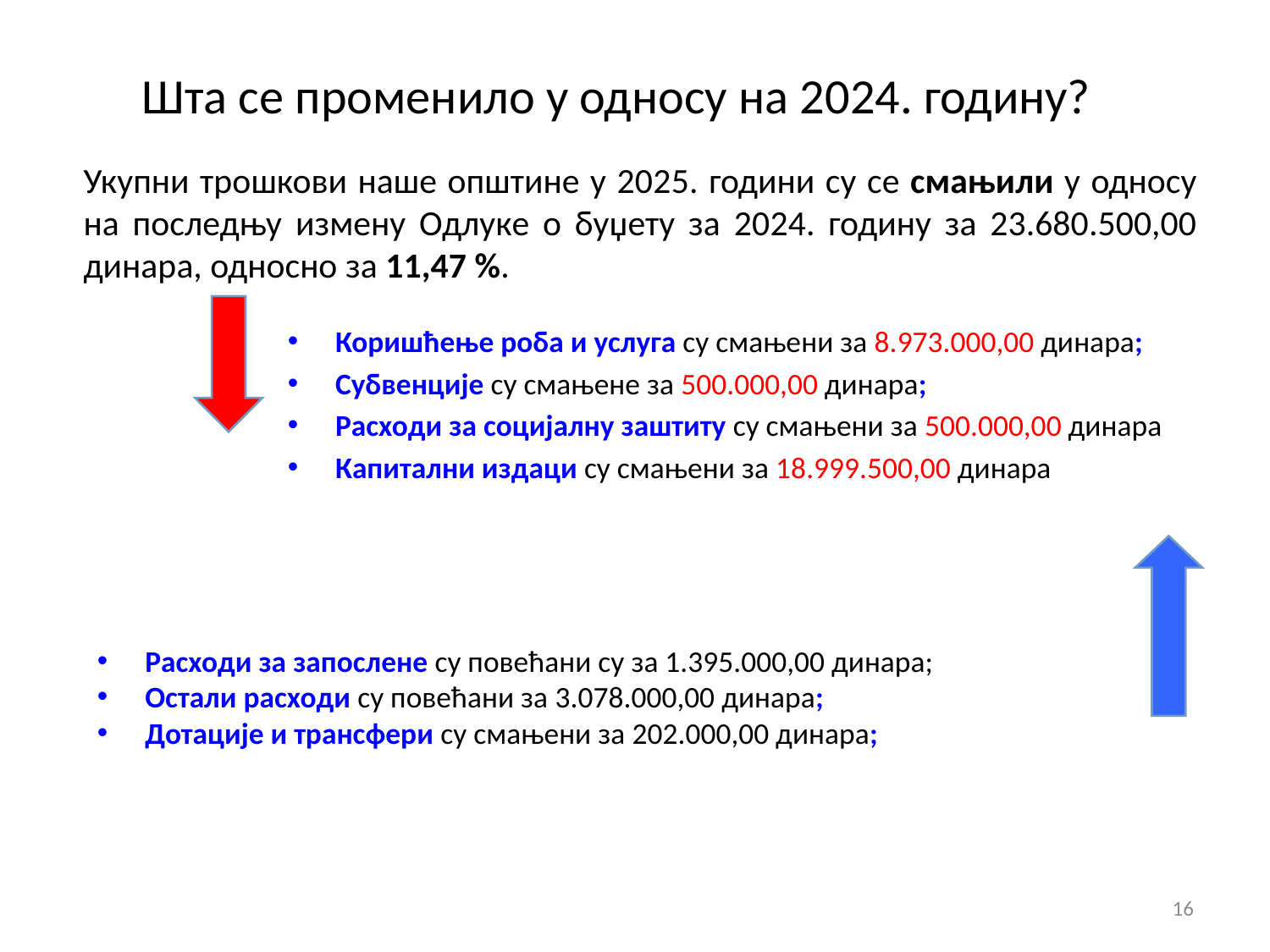

Шта се променило у односу на 2024. годину?
Укупни трошкови наше општине у 2025. години су се смањили у односу на последњу измену Одлуке о буџету за 2024. годину за 23.680.500,00 динара, односно за 11,47 %.

Коришћење роба и услуга су смањени за 8.973.000,00 динара;
Субвенције су смањене за 500.000,00 динара;
Расходи за социјалну заштиту су смањени за 500.000,00 динара
Капитални издаци су смањени за 18.999.500,00 динара

Расходи за запослене су повећани су за 1.395.000,00 динара;
Остали расходи су повећани за 3.078.000,00 динара;
Дотације и трансфери су смањени за 202.000,00 динара;

16